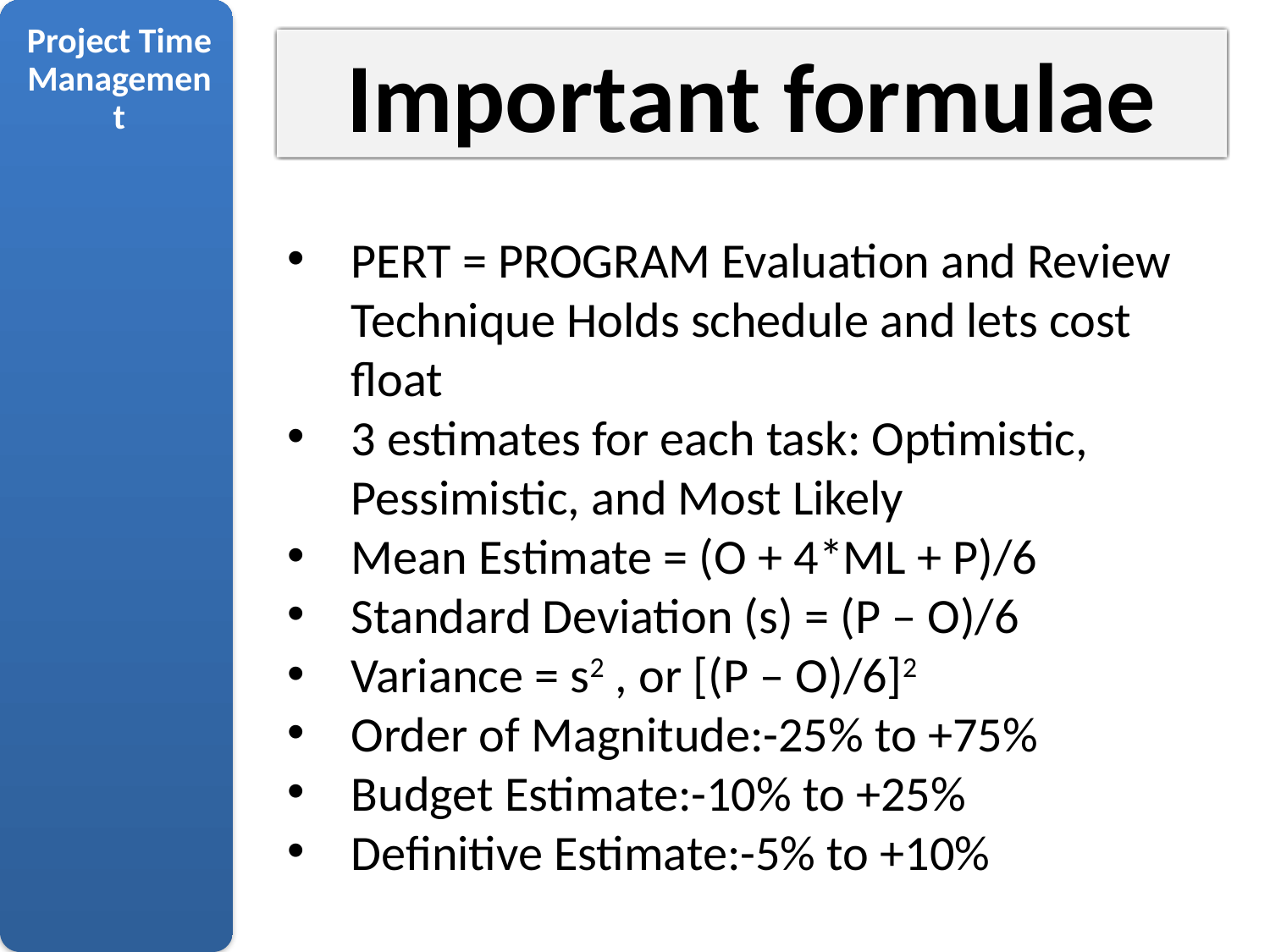

Project Time Management
Important formulae
PERT = PROGRAM Evaluation and Review Technique Holds schedule and lets cost float
3 estimates for each task: Optimistic, Pessimistic, and Most Likely
Mean Estimate = (O + 4*ML + P)/6
Standard Deviation (s) = (P – O)/6
Variance = s2 , or [(P – O)/6]2
Order of Magnitude:-25% to +75%
Budget Estimate:-10% to +25%
Definitive Estimate:-5% to +10%